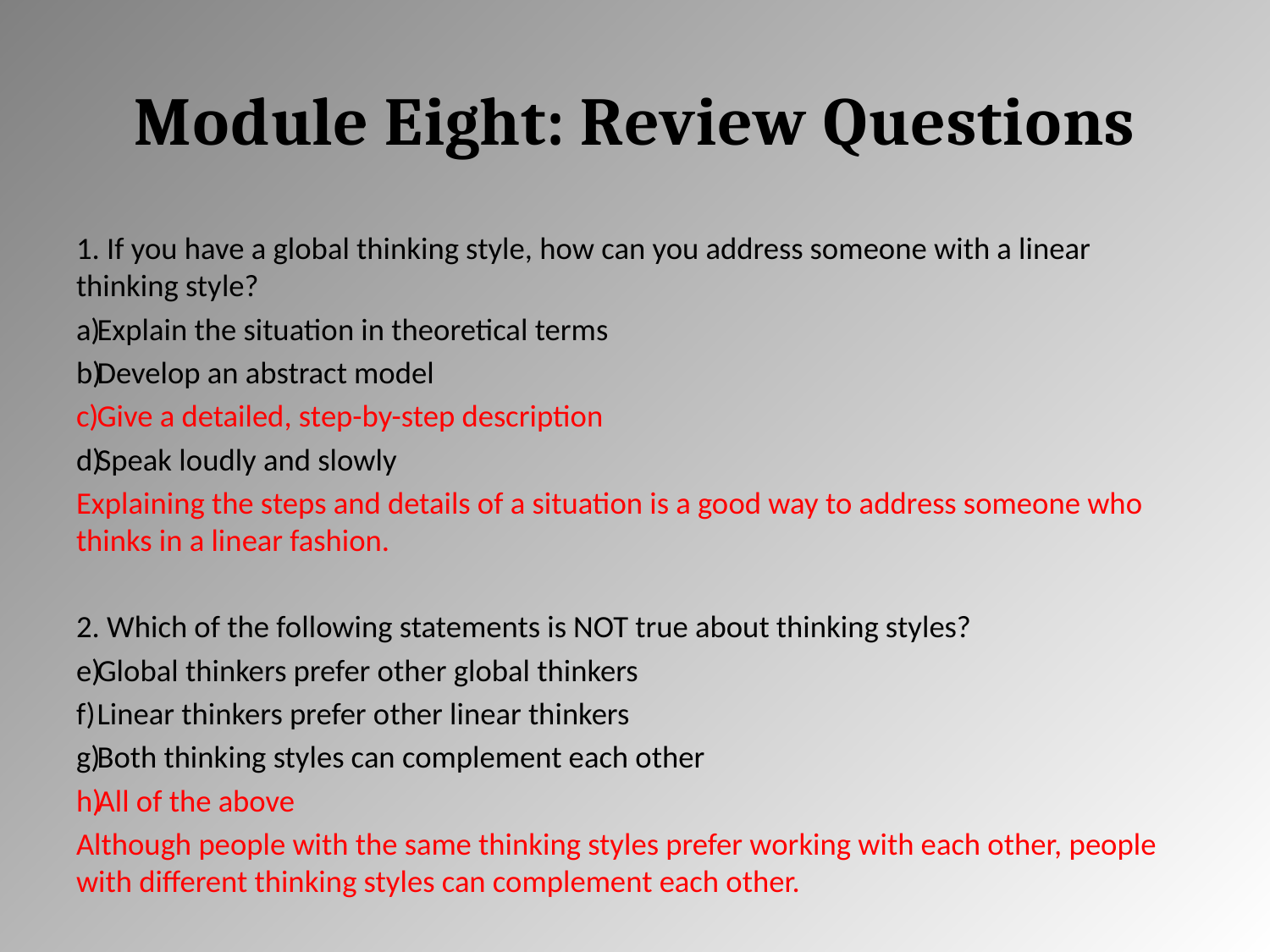

# Module Eight: Review Questions
1. If you have a global thinking style, how can you address someone with a linear thinking style?
Explain the situation in theoretical terms
Develop an abstract model
Give a detailed, step-by-step description
Speak loudly and slowly
Explaining the steps and details of a situation is a good way to address someone who thinks in a linear fashion.

2. Which of the following statements is NOT true about thinking styles?
Global thinkers prefer other global thinkers
Linear thinkers prefer other linear thinkers
Both thinking styles can complement each other
All of the above
Although people with the same thinking styles prefer working with each other, people with different thinking styles can complement each other.